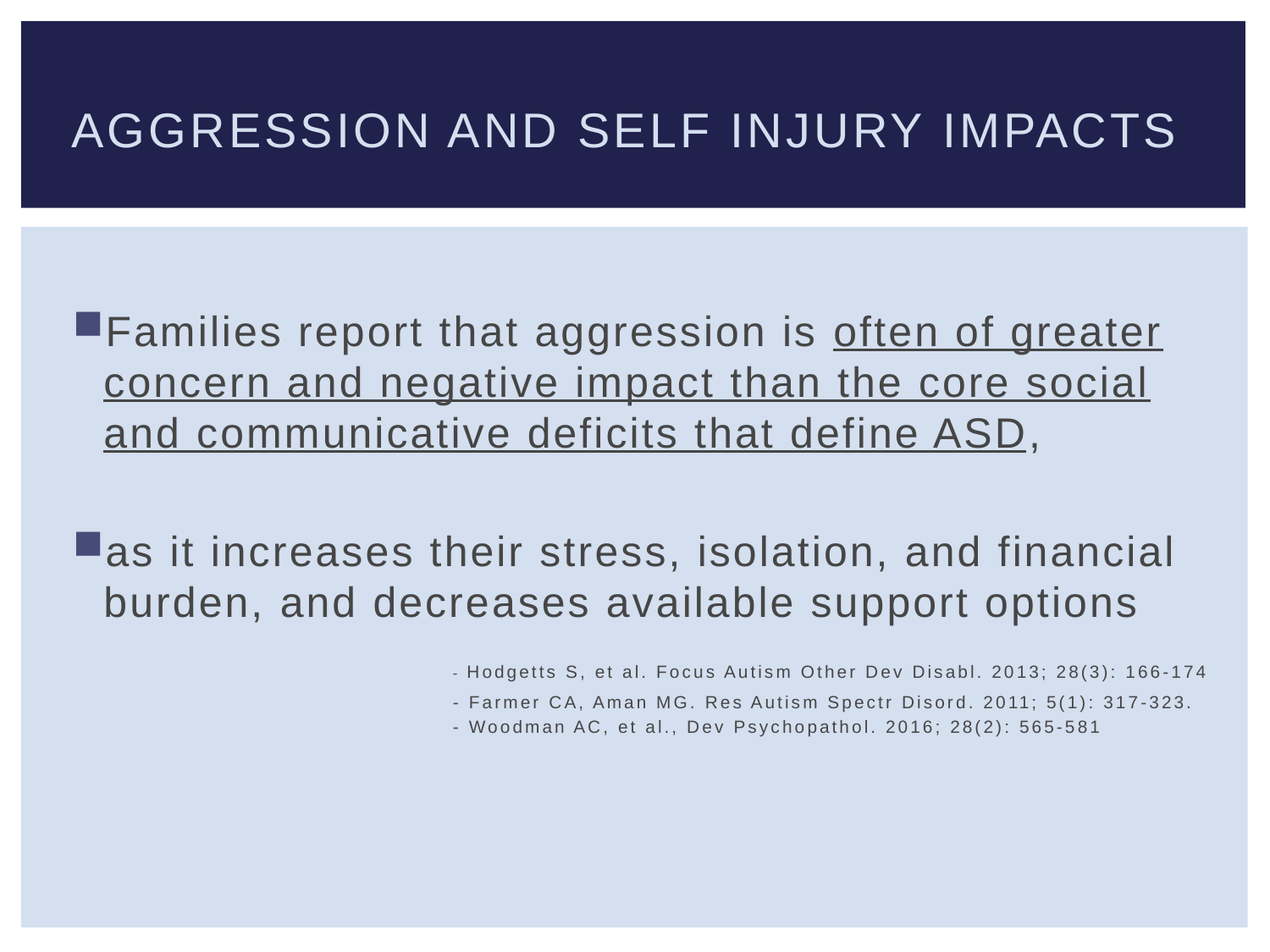

# Aggression and Self Injury Impacts

Families report that aggression is often of greater concern and negative impact than the core social and communicative deficits that define ASD,

as it increases their stress, isolation, and financial burden, and decreases available support options
	 		- Hodgetts S, et al. Focus Autism Other Dev Disabl. 2013; 28(3): 166-174
	 		- Farmer CA, Aman MG. Res Autism Spectr Disord. 2011; 5(1): 317-323.
	 		- Woodman AC, et al., Dev Psychopathol. 2016; 28(2): 565-581